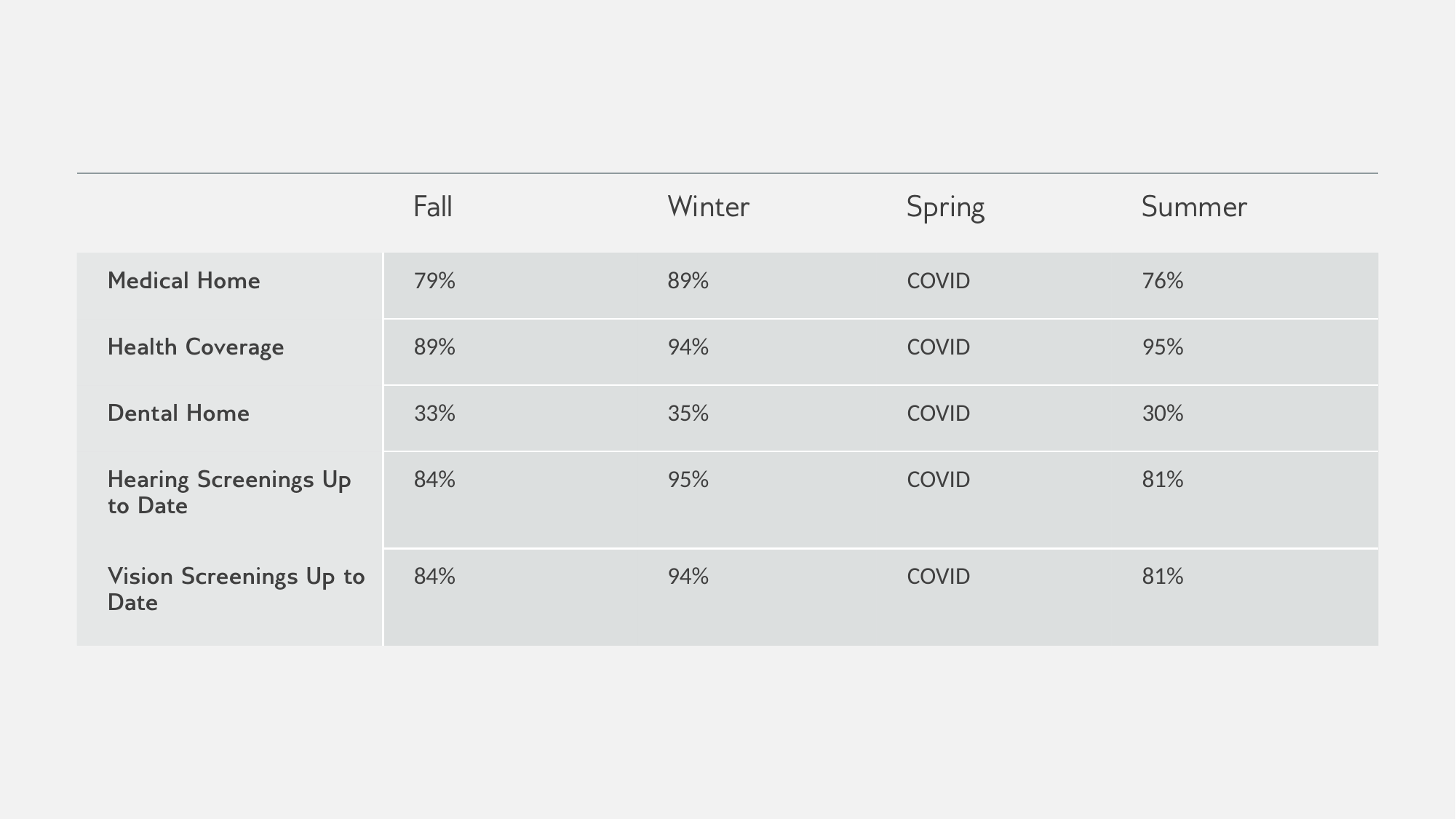

|  | Fall | Winter | Spring | Summer |
| --- | --- | --- | --- | --- |
| Medical Home | 79% | 89% | COVID | 76% |
| Health Coverage | 89% | 94% | COVID | 95% |
| Dental Home | 33% | 35% | COVID | 30% |
| Hearing Screenings Up to Date | 84% | 95% | COVID | 81% |
| Vision Screenings Up to Date | 84% | 94% | COVID | 81% |